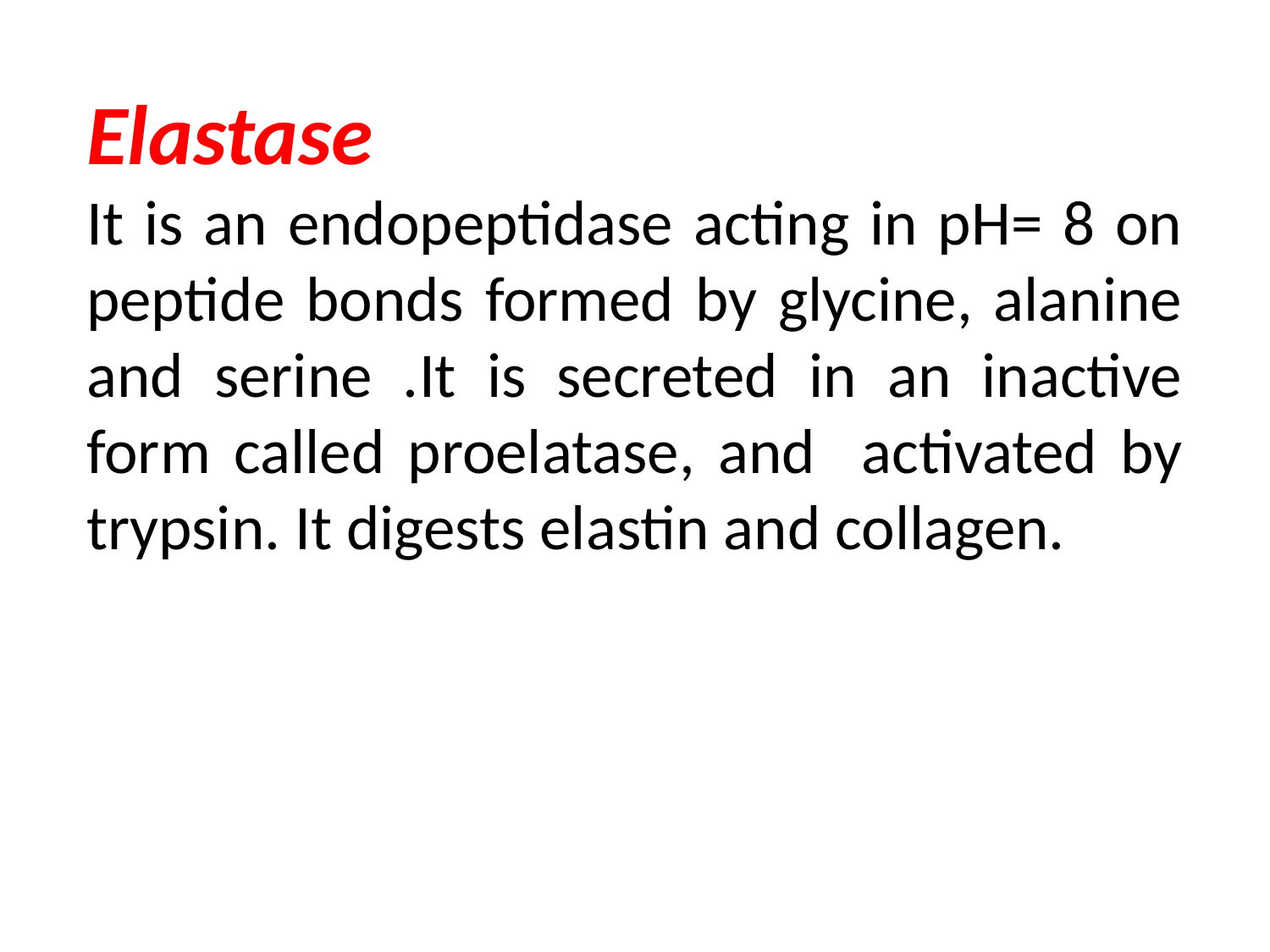

Elastase
It is an endopeptidase acting in pH= 8 on peptide bonds formed by glycine, alanine and serine .It is secreted in an inactive form called proelatase, and  activated by trypsin. It digests elastin and collagen.